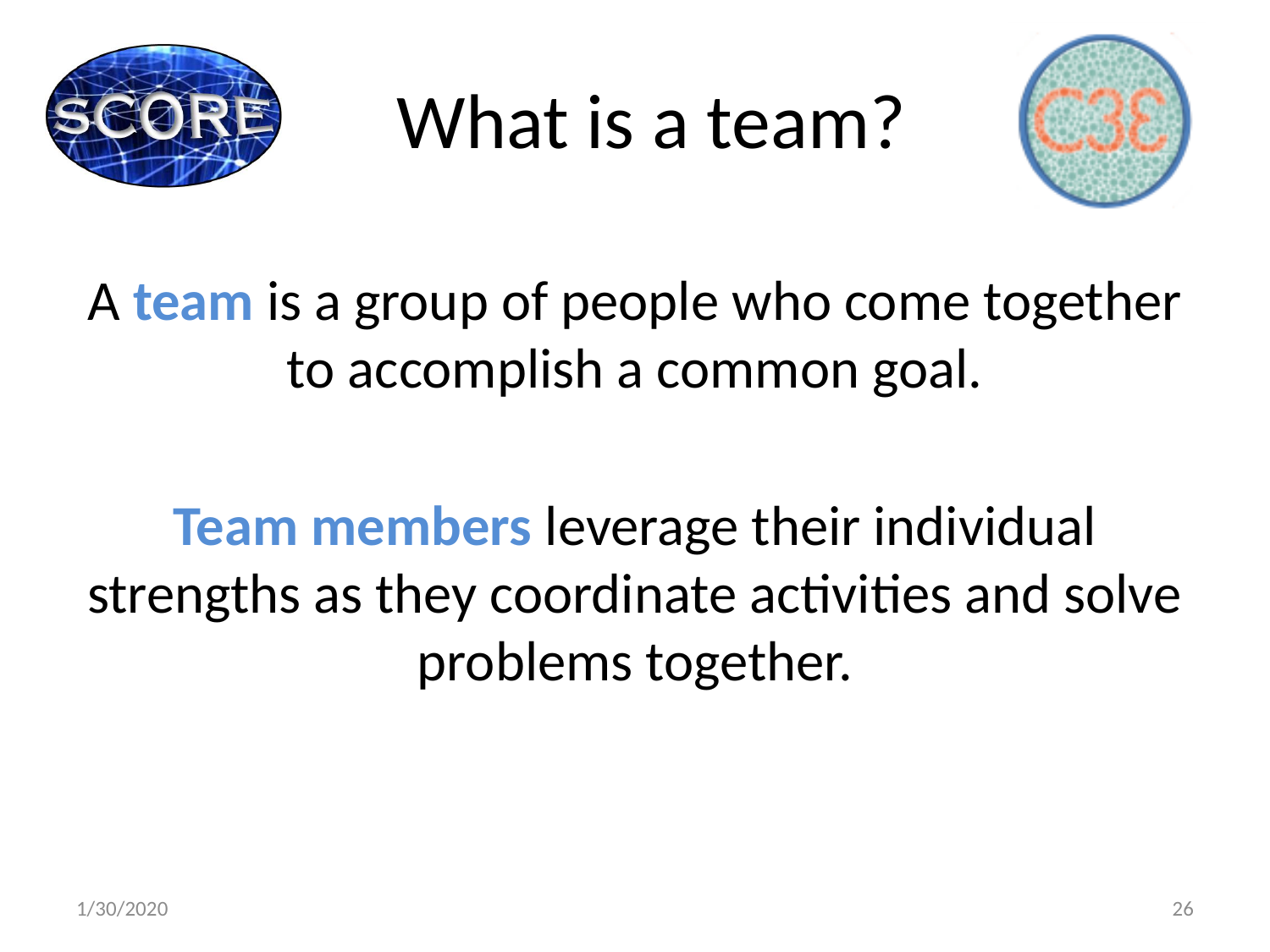

# What is a team?
A team is a group of people who come together to accomplish a common goal.

Team members leverage their individual strengths as they coordinate activities and solve problems together.
1/30/2020
26